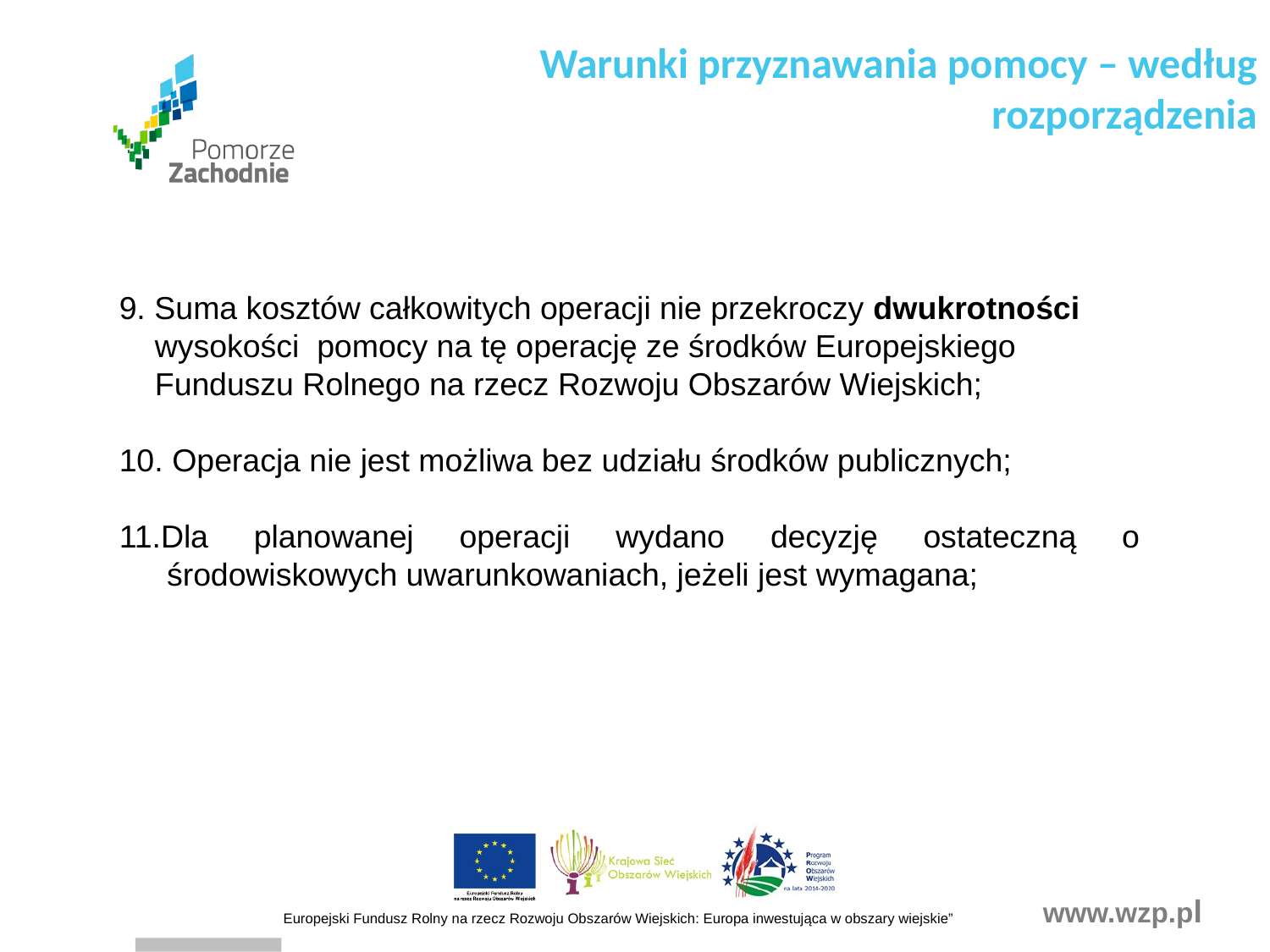

Warunki przyznawania pomocy – według rozporządzenia

9. Suma kosztów całkowitych operacji nie przekroczy dwukrotności
    wysokości  pomocy na tę operację ze środków Europejskiego
    Funduszu Rolnego na rzecz Rozwoju Obszarów Wiejskich;

10. Operacja nie jest możliwa bez udziału środków publicznych;

11.Dla planowanej operacji wydano decyzję ostateczną o środowiskowych uwarunkowaniach, jeżeli jest wymagana;